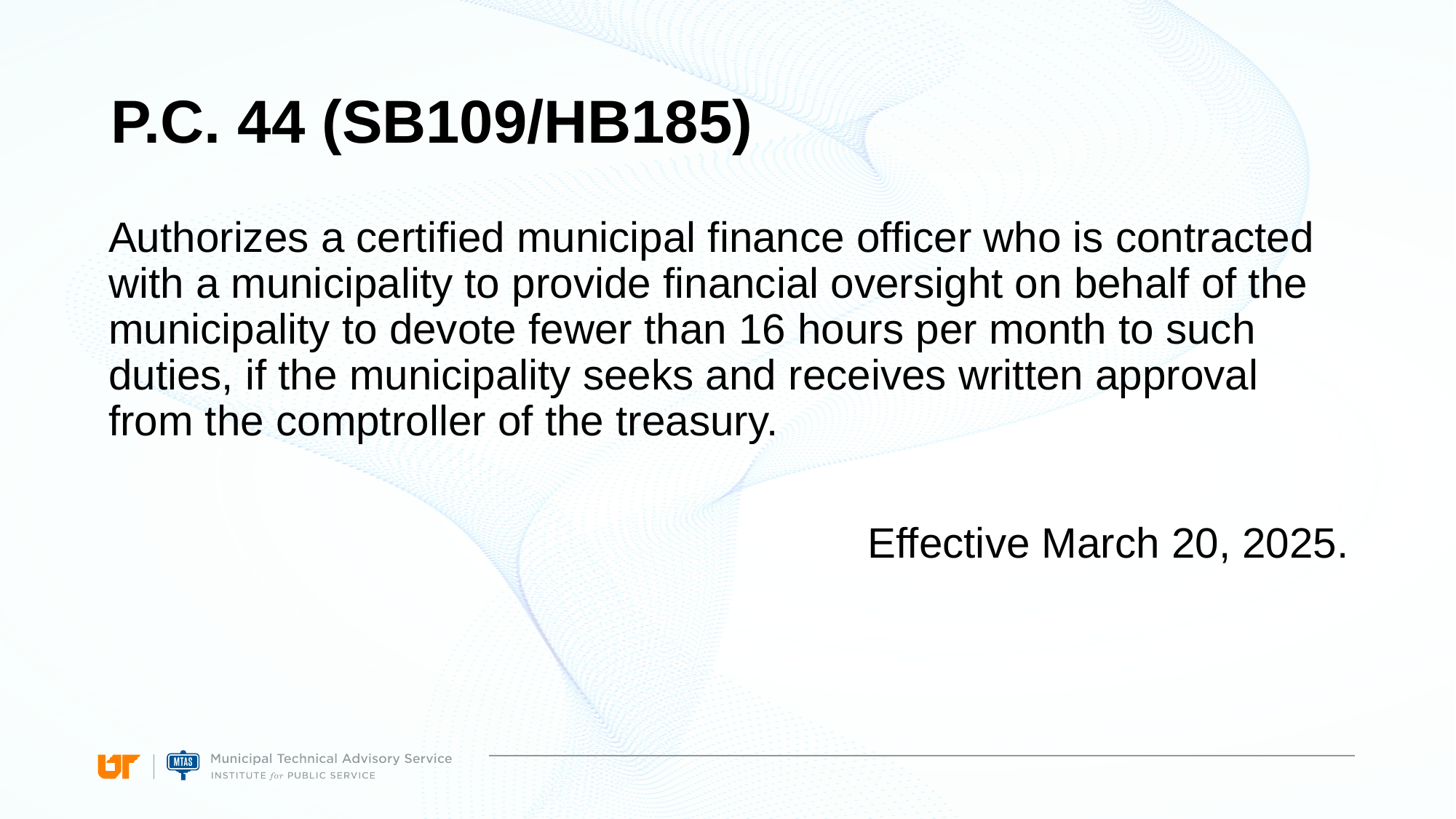

# P.C. 44 (SB109/HB185)
Authorizes a certified municipal finance officer who is contracted with a municipality to provide financial oversight on behalf of the municipality to devote fewer than 16 hours per month to such duties, if the municipality seeks and receives written approval from the comptroller of the treasury.

Effective March 20, 2025.